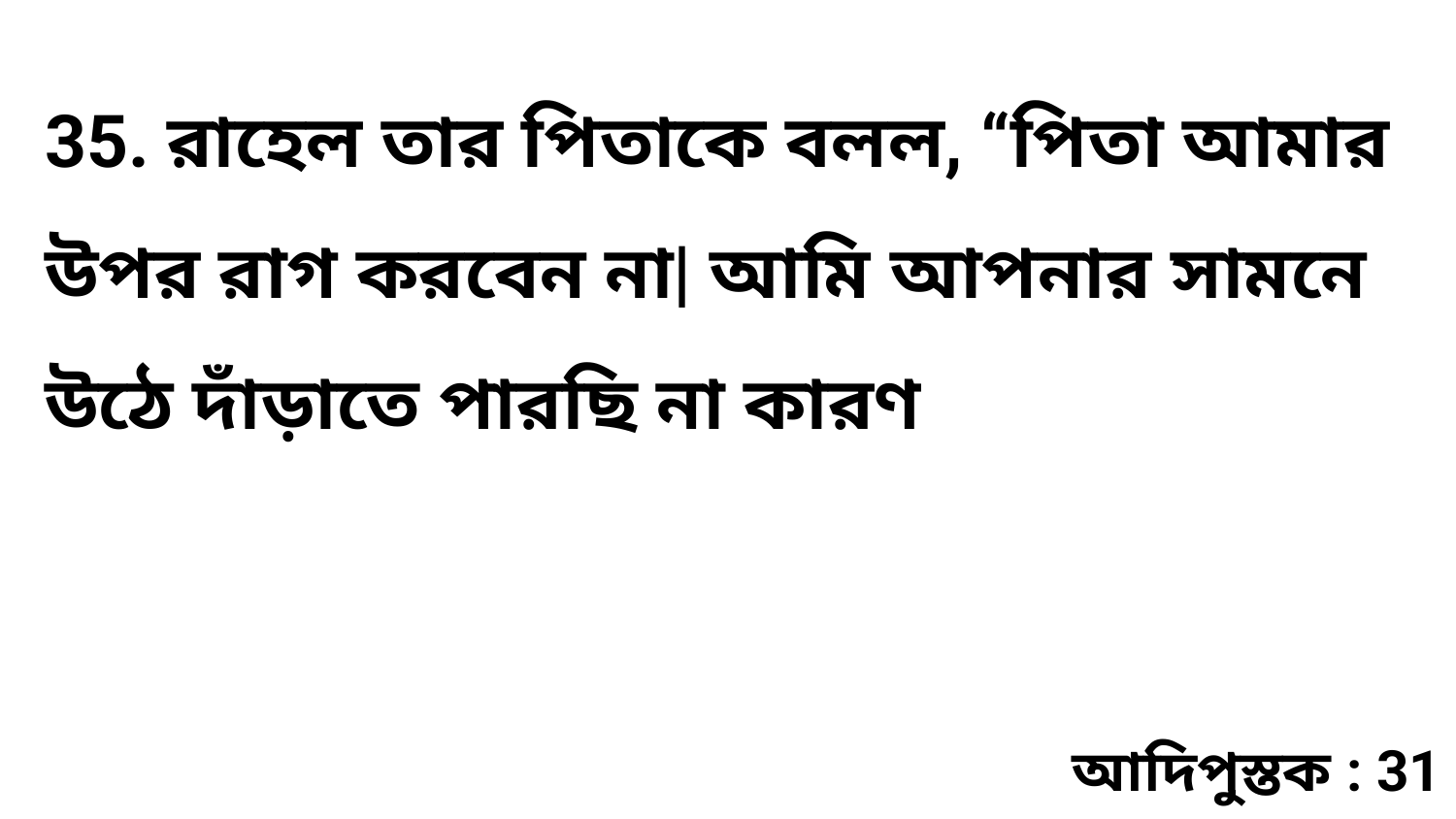

35. রাহেল তার পিতাকে বলল, “পিতা আমার উপর রাগ করবেন না| আমি আপনার সামনে উঠে দাঁড়াতে পারছি না কারণ
আদিপুস্তক : 31